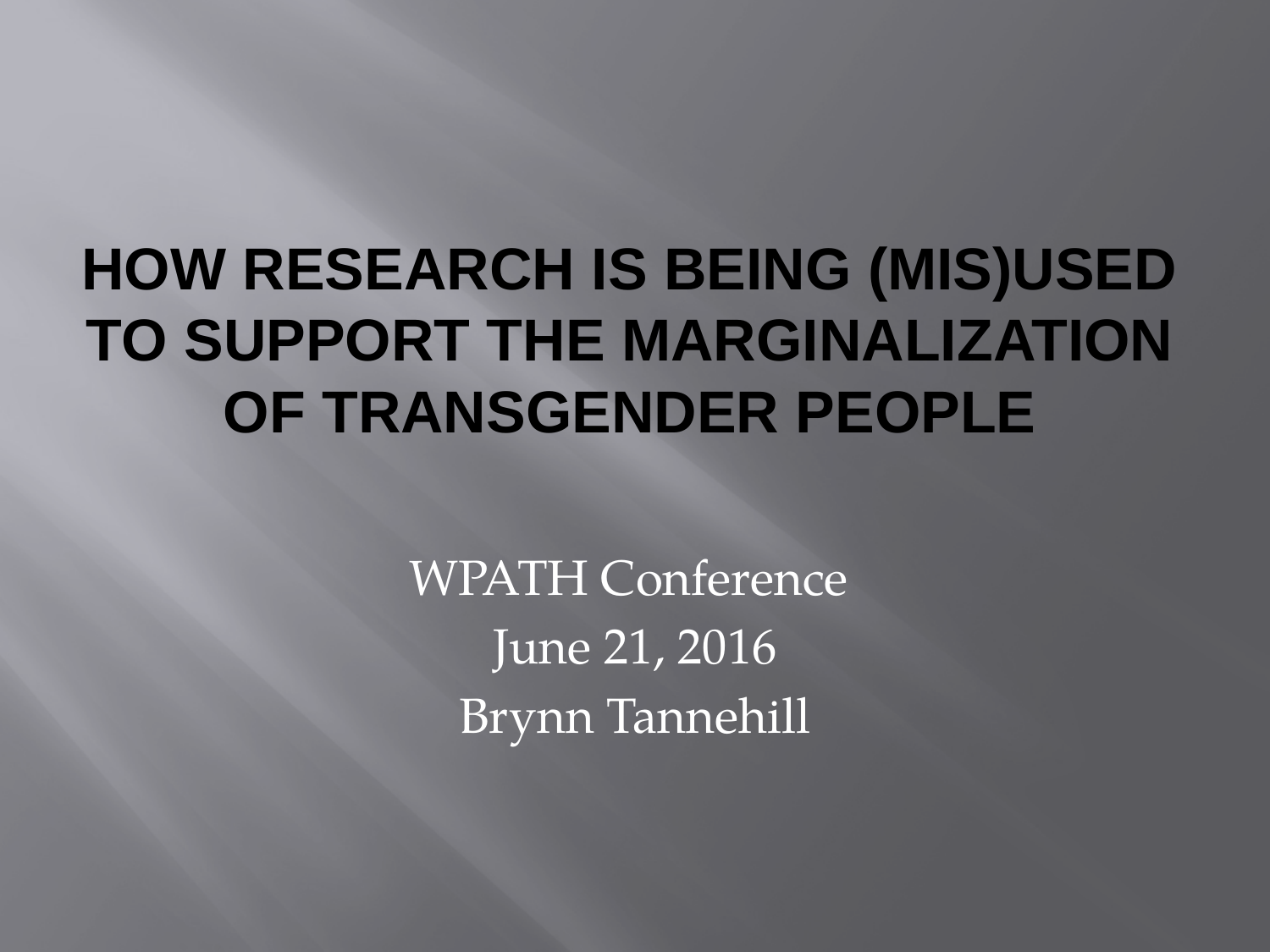

# How Research is Being (Mis)Used to Support the Marginalization of Transgender People
WPATH Conference
June 21, 2016
Brynn Tannehill